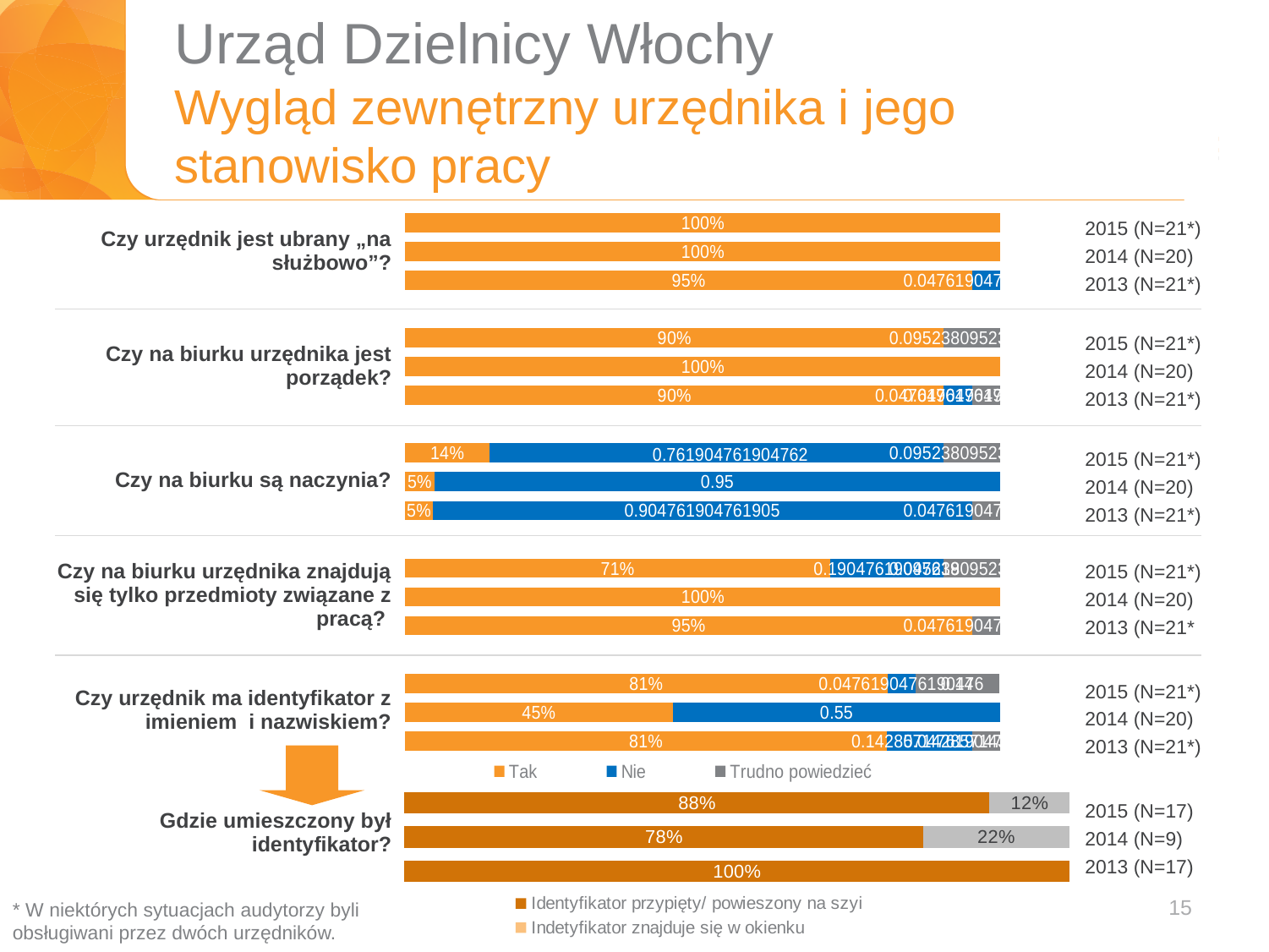

# Urząd Dzielnicy Włochy Wygląd zewnętrzny urzędnika i jego stanowisko pracy

### Chart

| Category | Tak | Nie | Trudno powiedzieć |
|---|---|---|---|
|  | 1.0 | None | None |
| Czy urzędnik jest ubrany “na służbowo”? | 1.0 | None | None |
|  | 0.9523809523809524 | 0.047619047619047616 | None |
|  | None | None | None |
|  | 0.9047619047619048 | None | 0.09523809523809523 |
| Czy na biurku urzędnika jest porządek? | 1.0 | None | None |
|  | 0.9047619047619048 | 0.047619047619047616 | 0.047619047619047616 |
|  | None | None | None |
|  | 0.14285714285714285 | 0.7619047619047619 | 0.09523809523809523 |
| Czy na biurku są naczynia?  | 0.05 | 0.95 | None |
|  | 0.047619047619047616 | 0.9047619047619048 | 0.047619047619047616 |
|  | None | None | None |
| Czy na biurku urzędnika znajdują się tylko przedmioty związane z pracą?
 | 0.7142857142857143 | 0.19047619047619047 | 0.09523809523809523 |
|  | 1.0 | None | None |
|  | 0.9523809523809524 | None | 0.047619047619047616 |
|  | None | None | None |
|  | 0.81 | 0.047619047619047616 | 0.14 |
| Czy urzędnik ma identyfikator z imieniem  i nazwiskiem? | 0.45 | 0.55 | None |
| Czy urzędnik jest ubrany „na służbowo”? |
| --- |
| Czy na biurku urzędnika jest porządek? |
| Czy na biurku są naczynia? |
| Czy na biurku urzędnika znajdują się tylko przedmioty związane z pracą? |
| Czy urzędnik ma identyfikator z imieniem i nazwiskiem? |
| Gdzie umieszczony był identyfikator? |
2015 (N=21*)
2014 (N=20)
2013 (N=21*)

2015 (N=21*)
2014 (N=20)
2013 (N=21*)

2015 (N=21*)
2014 (N=20)
2013 (N=21*)

2015 (N=21*)
2014 (N=20)
2013 (N=21*
2015 (N=21*)
2014 (N=20)
2013 (N=21*)

### Chart

| Category | Identyfikator przypięty/ powieszony na szyi | Indetyfikator znajduje się w okienku | Identyfikator był przypiety w innym miejscu niż na szyi |
|---|---|---|---|
| 2015 | 0.88 | None | 0.12000000000000002 |
| 2014 (N=x) | 0.78 | None | 0.22 |
| 2013 (N=17) | 1.0 | None | None |
2015 (N=17)
2014 (N=9)
2013 (N=17)
15
* W niektórych sytuacjach audytorzy byli obsługiwani przez dwóch urzędników.